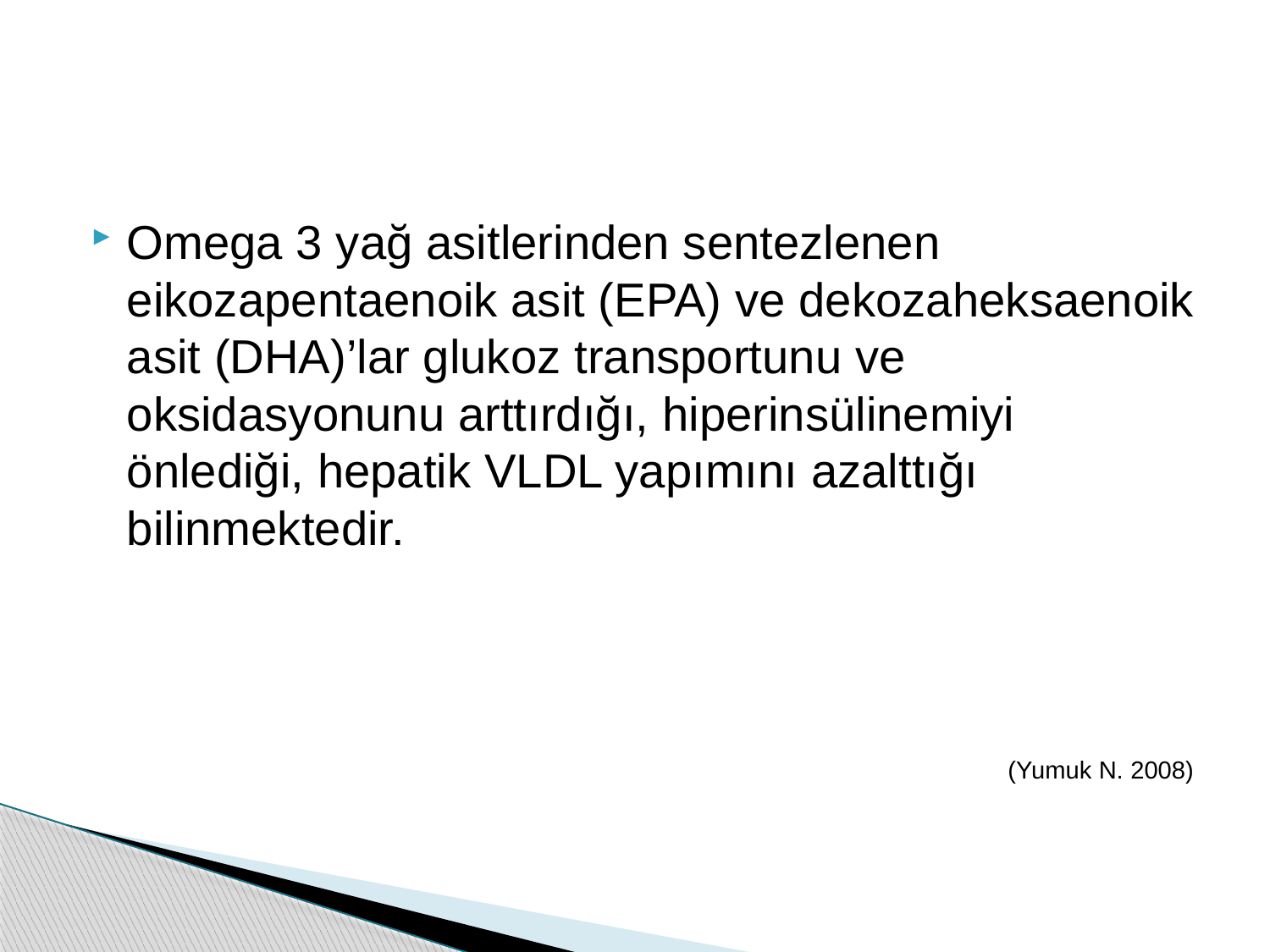

#
Omega 3 yağ asitlerinden sentezlenen eikozapentaenoik asit (EPA) ve dekozaheksaenoik asit (DHA)’lar glukoz transportunu ve oksidasyonunu arttırdığı, hiperinsülinemiyi önlediği, hepatik VLDL yapımını azalttığı bilinmektedir.

(Yumuk N. 2008)